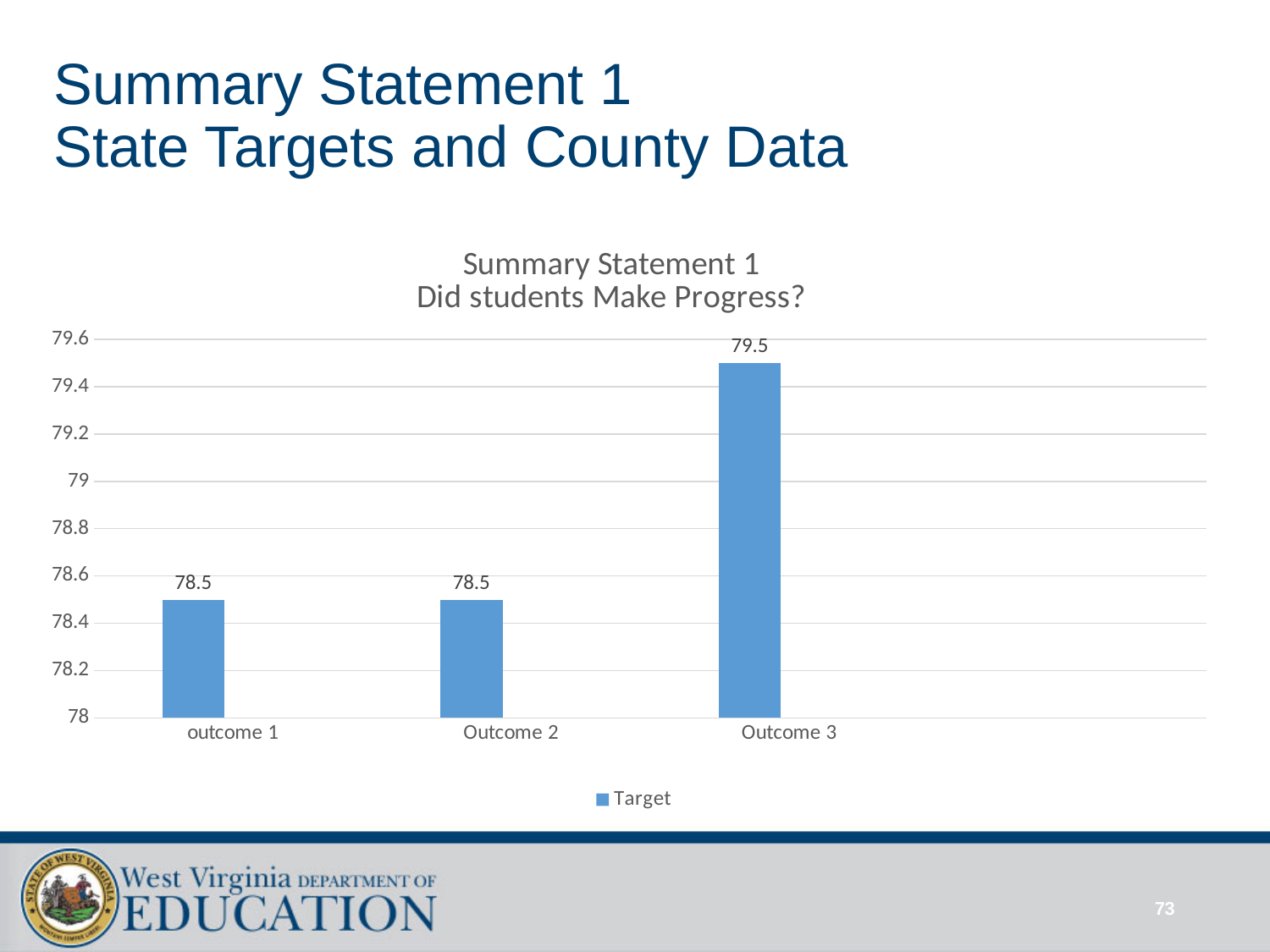

# Summary Statement 1 State Targets and County Data

### Chart: Summary Statement 1
Did students Make Progress?

| Category | Target | Column1 |
|---|---|---|
| outcome 1 | 78.5 | None |
| Outcome 2 | 78.5 | None |
| Outcome 3 | 79.5 | None |
73